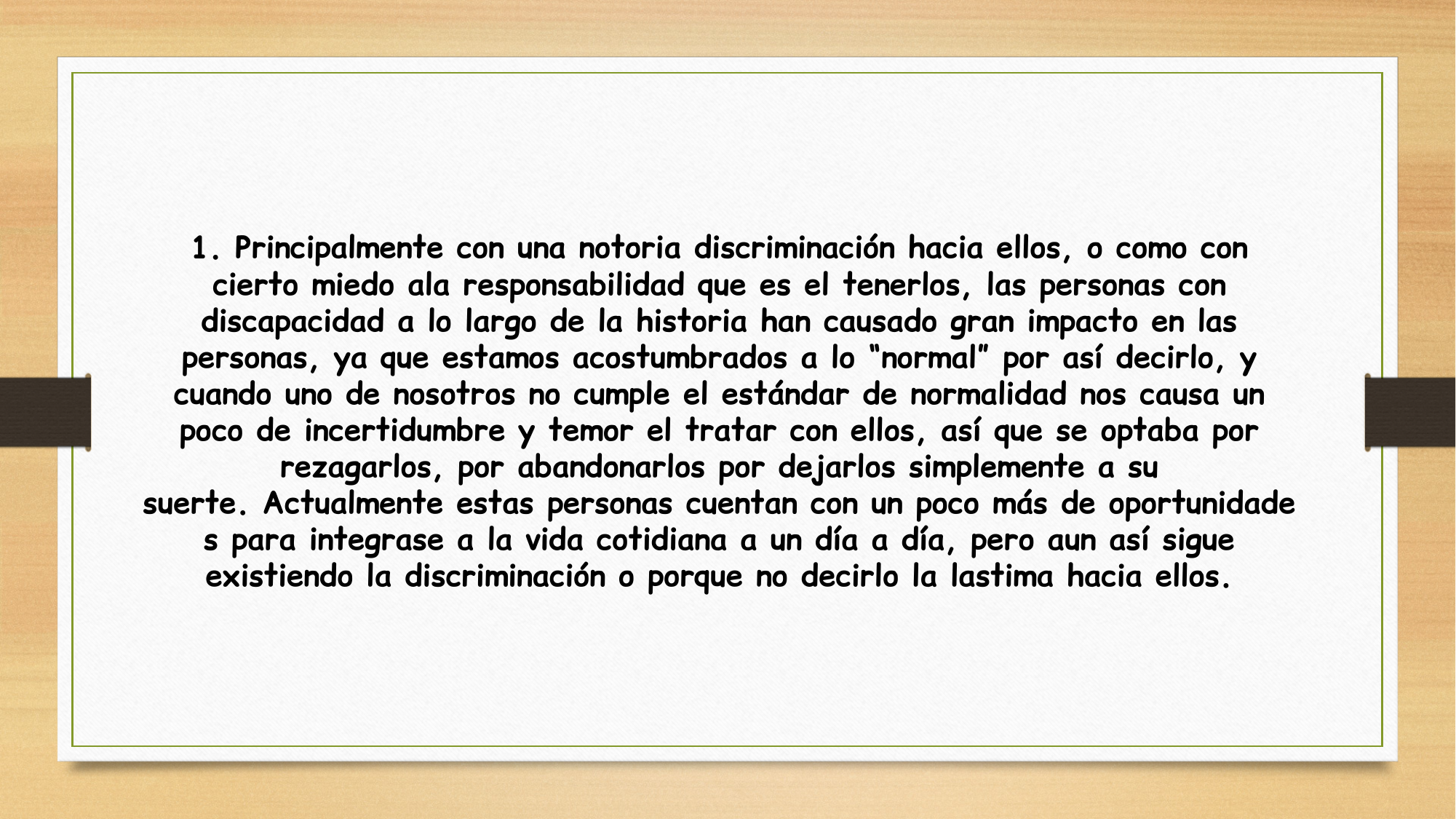

1. Principalmente con una notoria discriminación hacia ellos, o como con cierto miedo ala responsabilidad que es el tenerlos, las personas con discapacidad a lo largo de la historia han causado gran impacto en las personas, ya que estamos acostumbrados a lo “normal” por así decirlo, y cuando uno de nosotros no cumple el estándar de normalidad nos causa un poco de incertidumbre y temor el tratar con ellos, así que se optaba por rezagarlos, por abandonarlos por dejarlos simplemente a su suerte. Actualmente estas personas cuentan con un poco más de oportunidades para integrase a la vida cotidiana a un día a día, pero aun así sigue existiendo la discriminación o porque no decirlo la lastima hacia ellos.